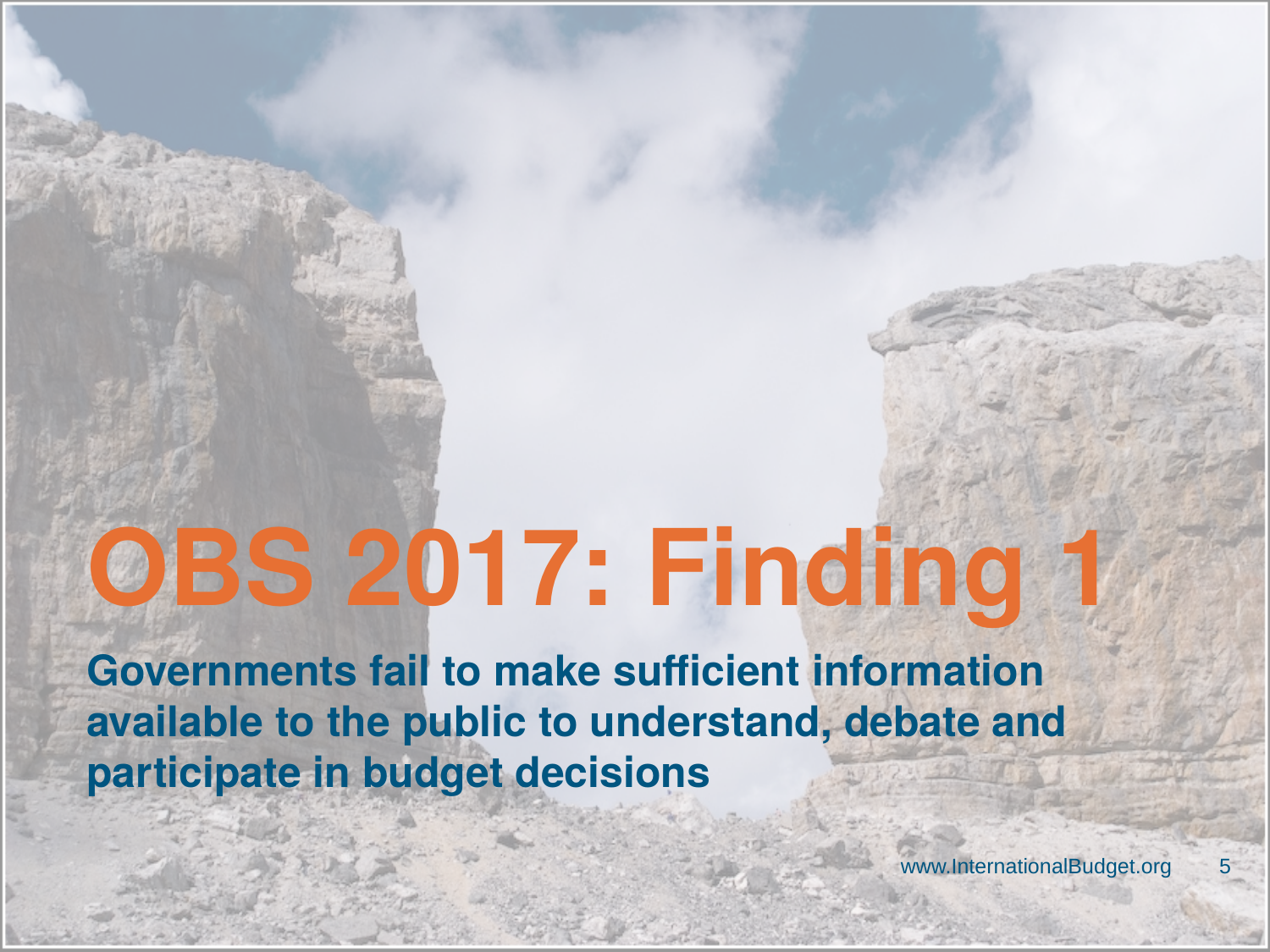

# OBS 2017: Finding 1
Governments fail to make sufficient information available to the public to understand, debate and participate in budget decisions
www.InternationalBudget.org
5